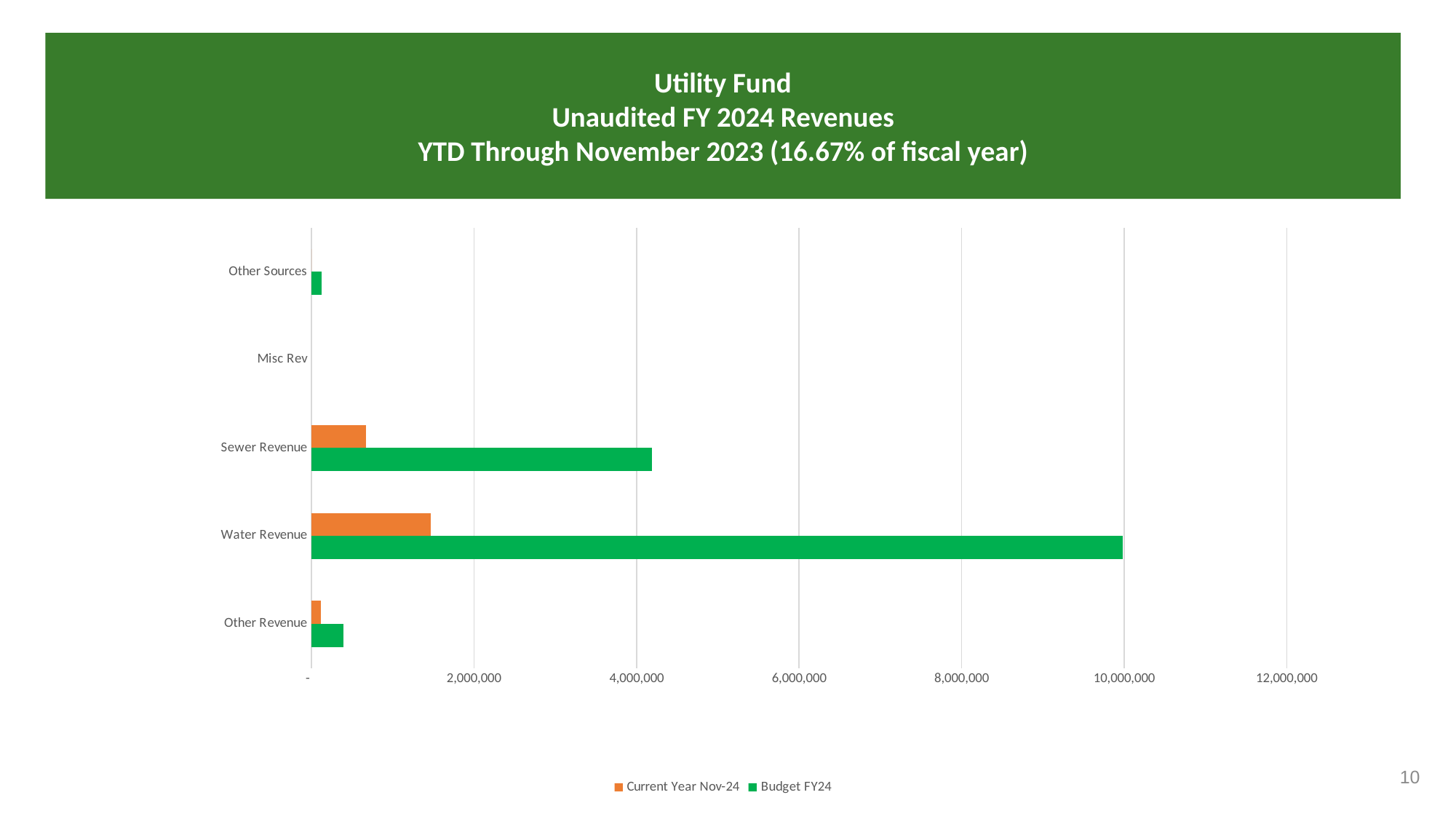

# Utility Fund Unaudited FY 2024 Revenues YTD Through November 2023 (16.67% of fiscal year)

### Chart

| Category | Budget | Current Year |
|---|---|---|
| Other Revenue | 396500.0 | 114845.82 |
| Water Revenue | 9981762.0 | 1468369.85 |
| Sewer Revenue | 4193228.0 | 670117.82 |
| Misc Rev | None | None |
| Other Sources | 125030.0 | 0.0 |
10